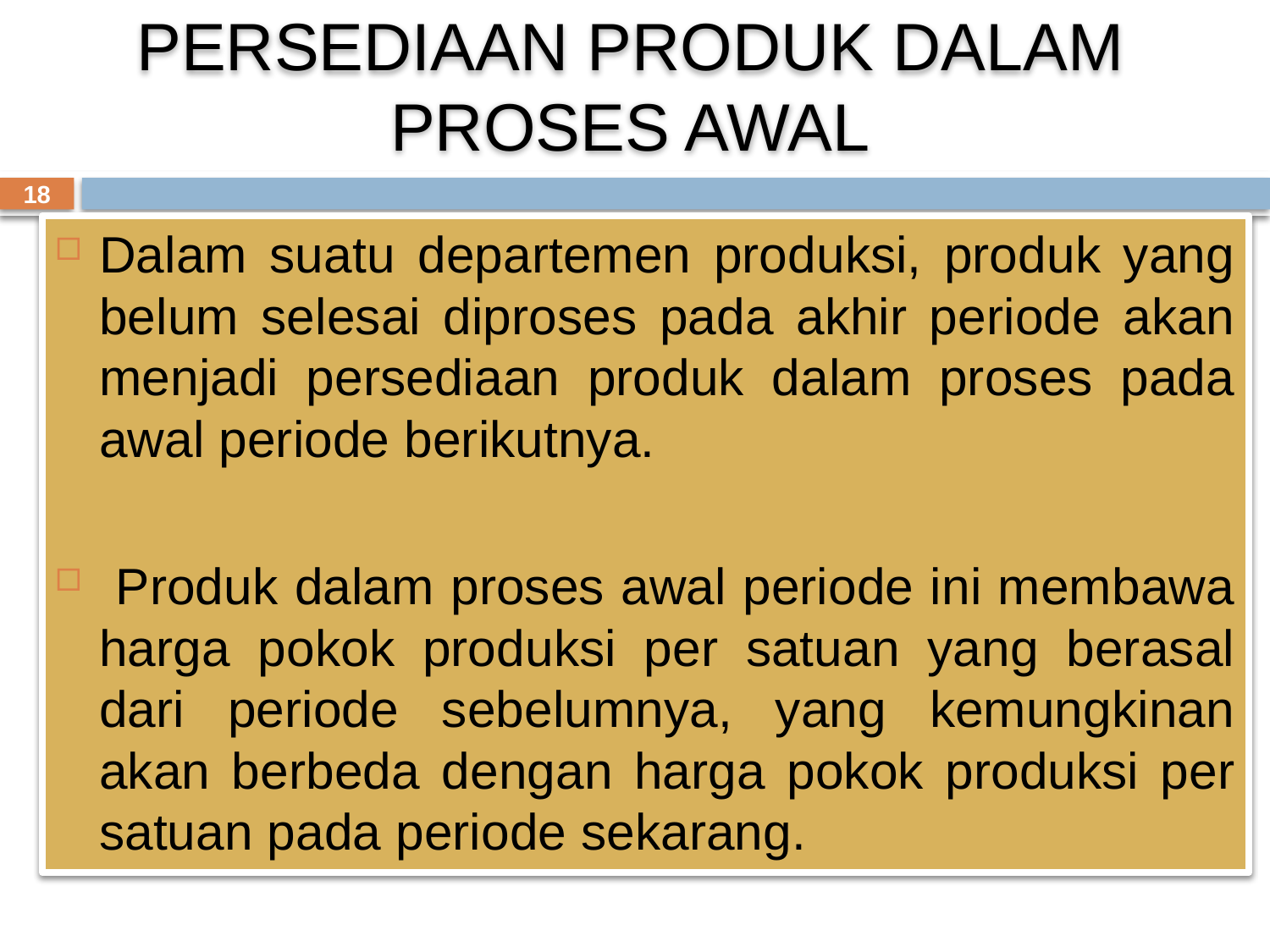

# PERSEDIAAN PRODUK DALAM PROSES AWAL
18
Dalam suatu departemen produksi, produk yang belum selesai diproses pada akhir periode akan menjadi persediaan produk dalam proses pada awal periode berikutnya.

 Produk dalam proses awal periode ini membawa harga pokok produksi per satuan yang berasal dari periode sebelumnya, yang kemungkinan akan berbeda dengan harga pokok produksi per satuan pada periode sekarang.